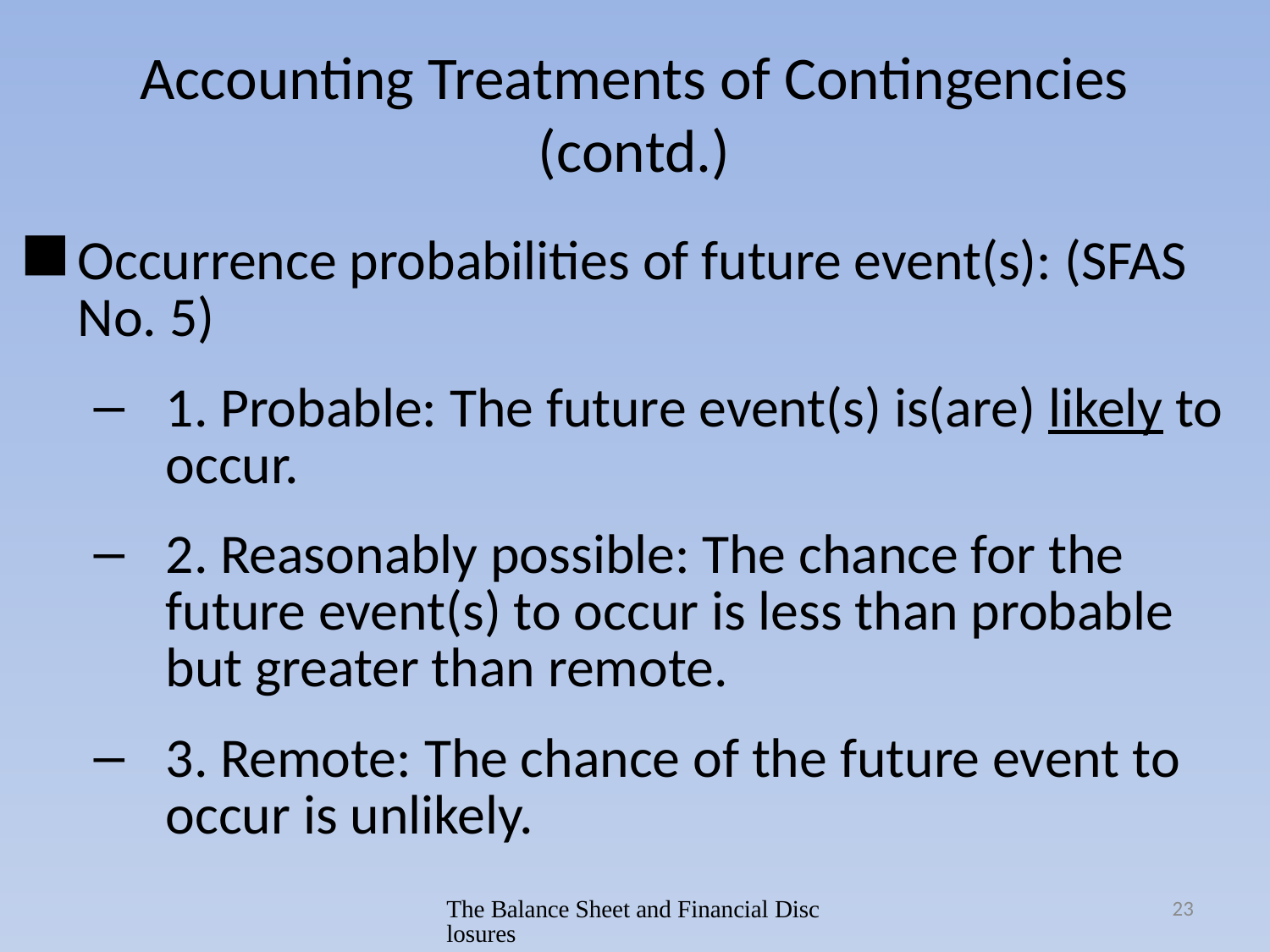

# Accounting Treatments of Contingencies (contd.)
Occurrence probabilities of future event(s): (SFAS No. 5)
1. Probable: The future event(s) is(are) likely to occur.
2. Reasonably possible: The chance for the future event(s) to occur is less than probable but greater than remote.
3. Remote: The chance of the future event to occur is unlikely.
The Balance Sheet and Financial Disclosures
23